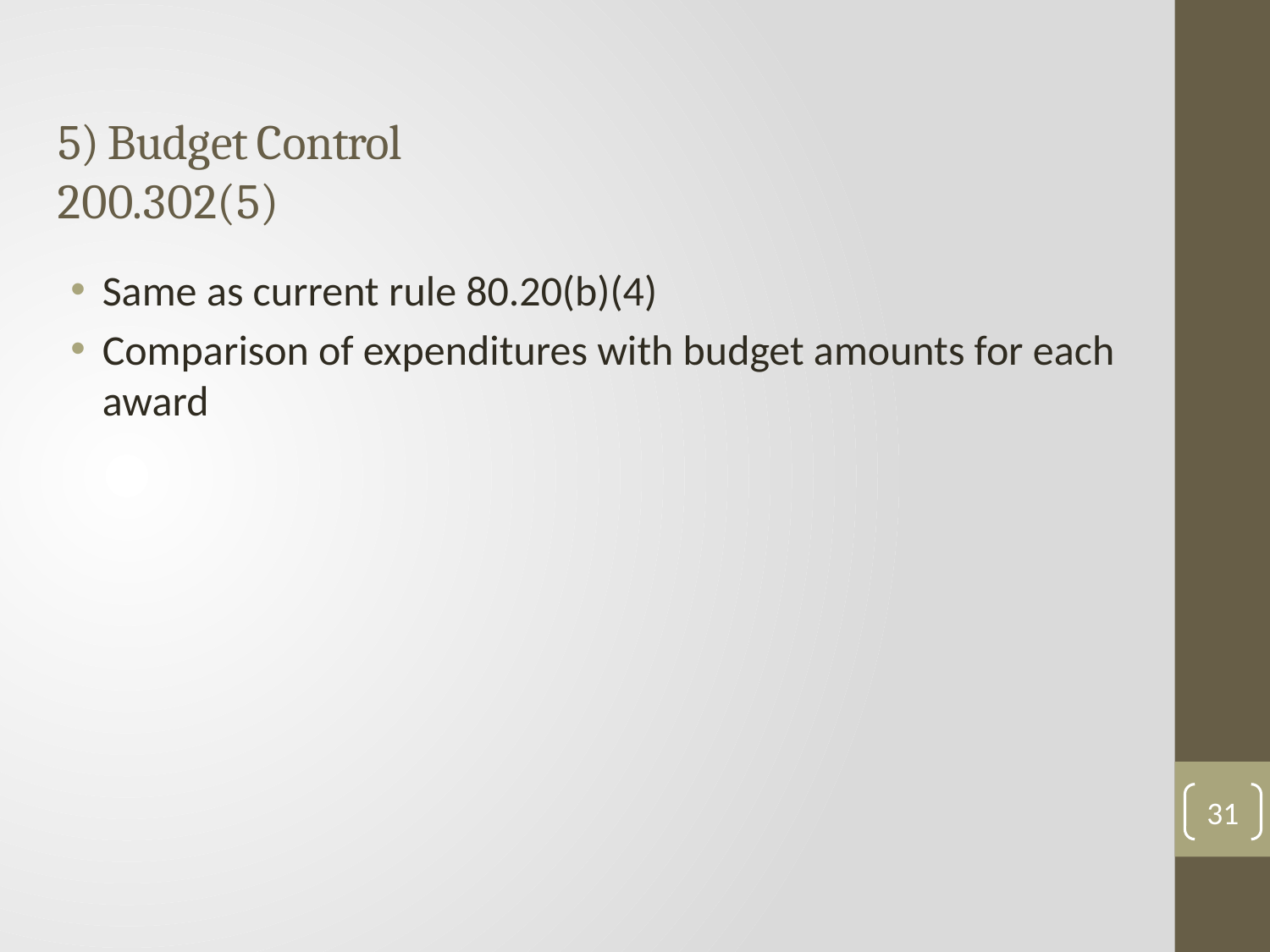

# 5) Budget Control 200.302(5)
Same as current rule 80.20(b)(4)
Comparison of expenditures with budget amounts for each award
31